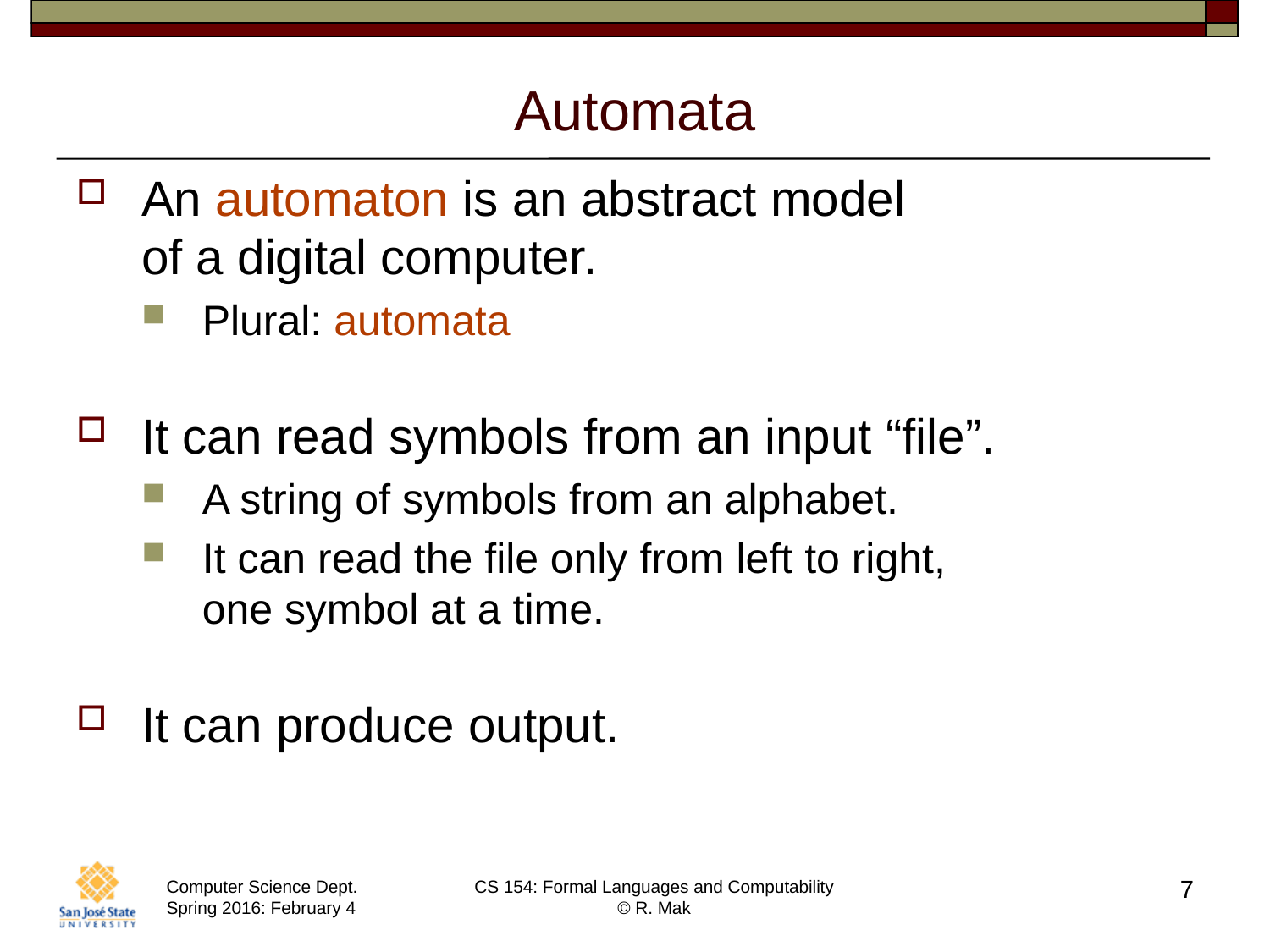

# Automata
An automaton is an abstract model
of a digital computer.
Plural: automata

It can read symbols from an input “file”.
A string of symbols from an alphabet.
It can read the file only from left to right,
one symbol at a time.

It can produce output.
7